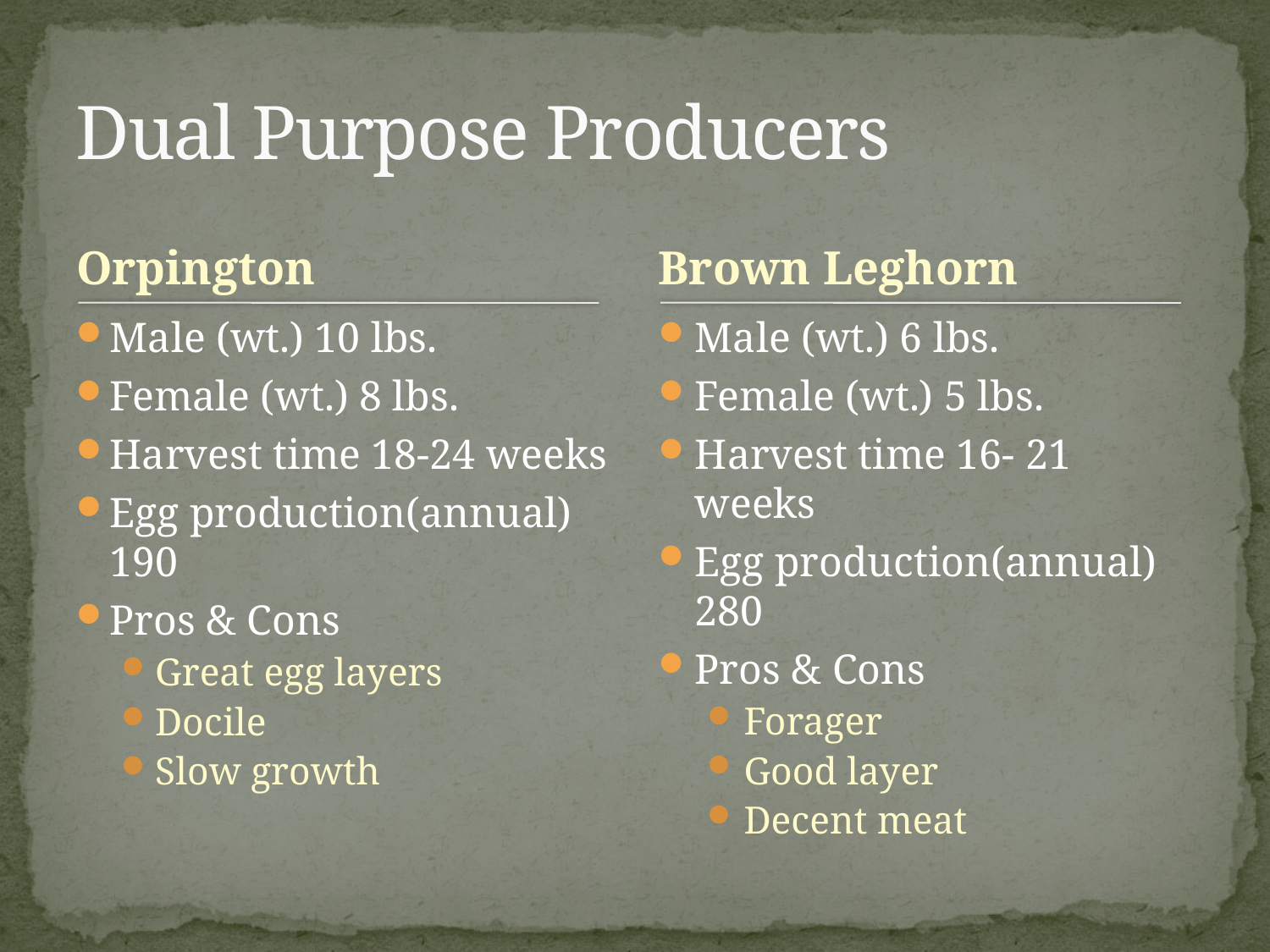

# Dual Purpose Producers
Orpington
Brown Leghorn
Male (wt.) 10 lbs.
Female (wt.) 8 lbs.
Harvest time 18-24 weeks
Egg production(annual) 190
Pros & Cons
Great egg layers
Docile
Slow growth

Male (wt.) 6 lbs.
Female (wt.) 5 lbs.
Harvest time 16- 21 weeks
Egg production(annual) 280
Pros & Cons
Forager
Good layer
Decent meat